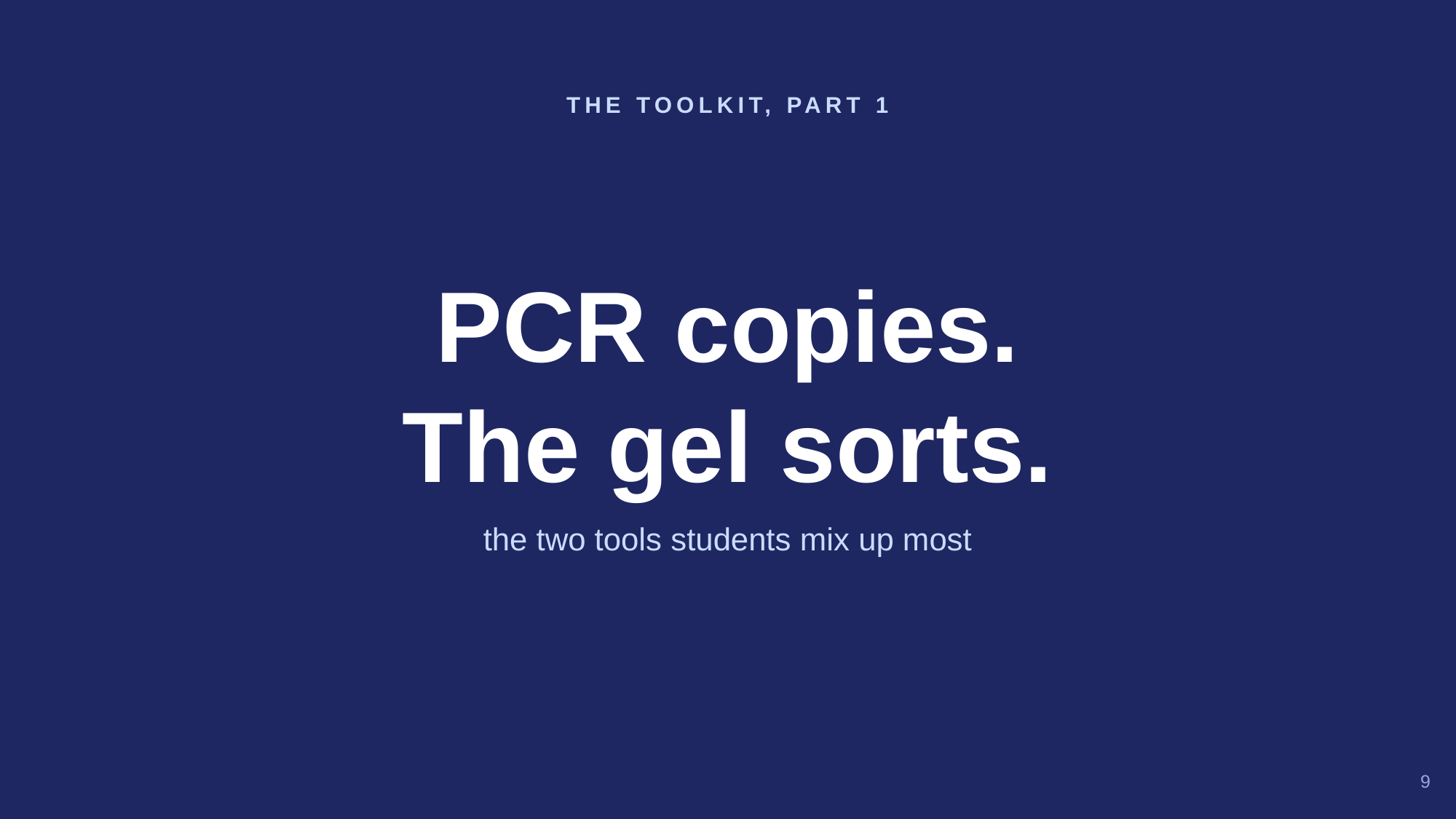

THE TOOLKIT, PART 1
PCR copies.
The gel sorts.
the two tools students mix up most
9